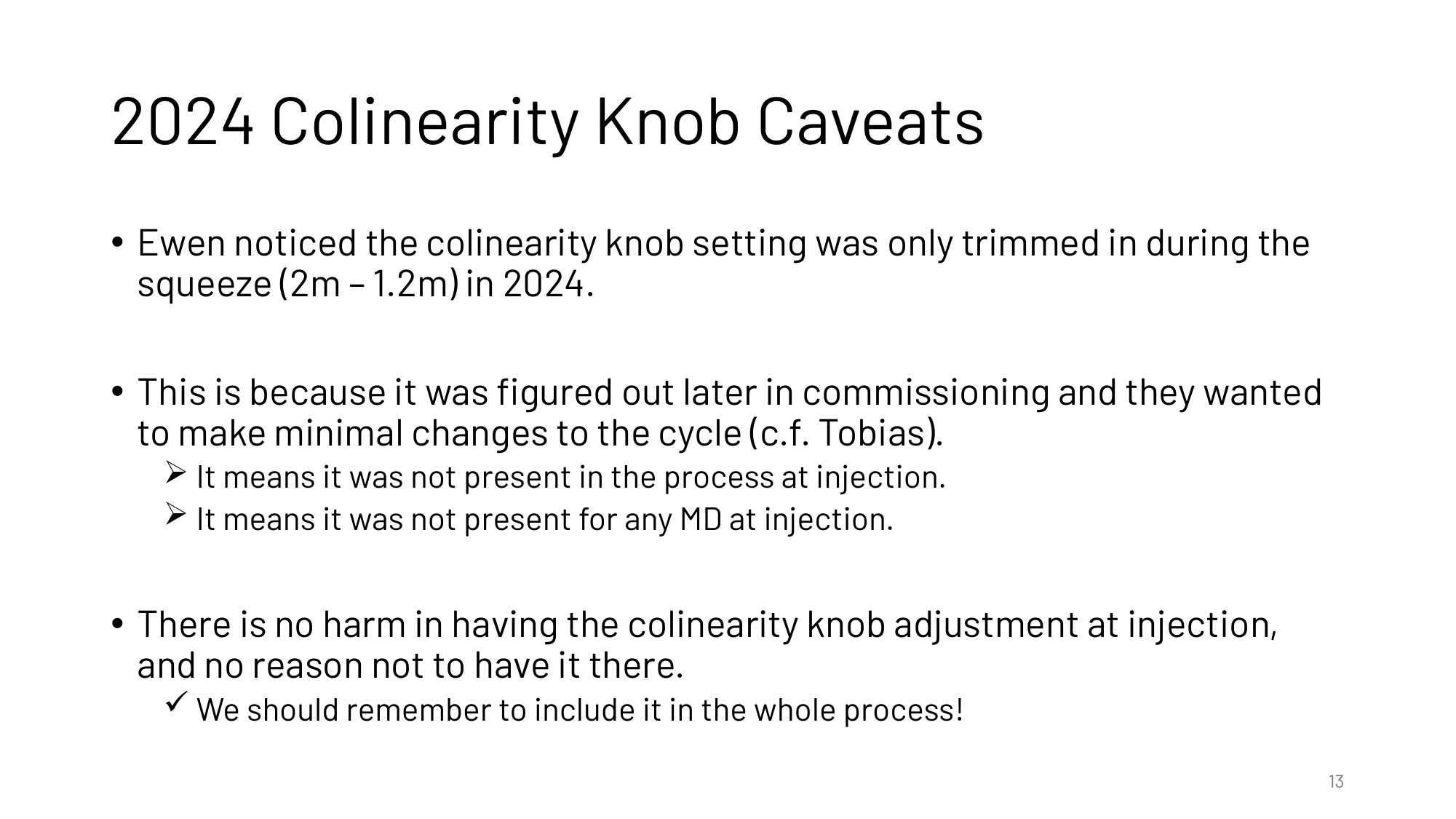

# 2024 Colinearity Knob Caveats
Ewen noticed the colinearity knob setting was only trimmed in during the squeeze (2m – 1.2m) in 2024.

This is because it was figured out later in commissioning and they wanted to make minimal changes to the cycle (c.f. Tobias).
 It means it was not present in the process at injection.
 It means it was not present for any MD at injection.

There is no harm in having the colinearity knob adjustment at injection, and no reason not to have it there.
 We should remember to include it in the whole process!

13